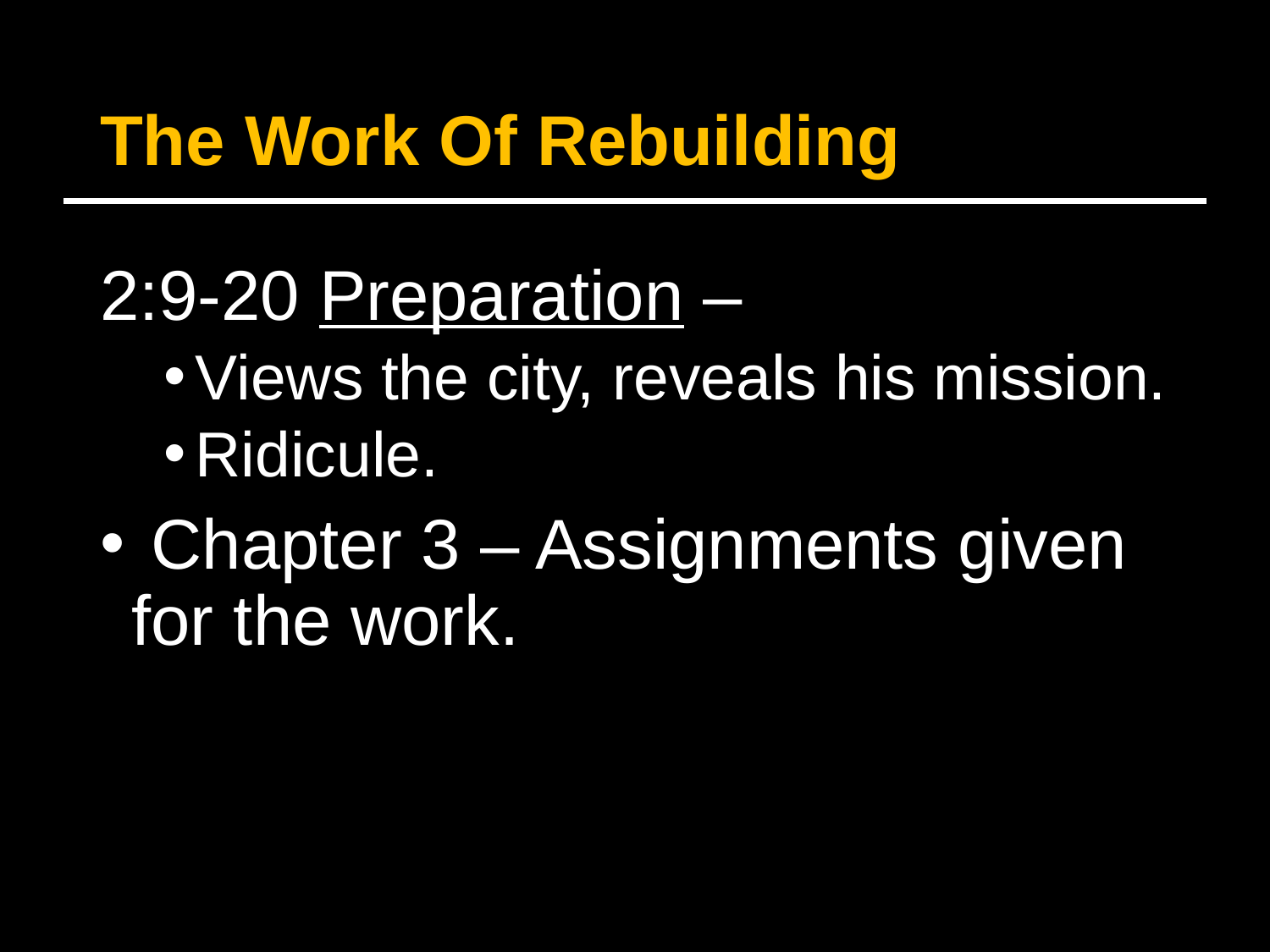

# The Work Of Rebuilding
2:9-20 Preparation –
Views the city, reveals his mission.
Ridicule.
 Chapter 3 – Assignments given for the work.